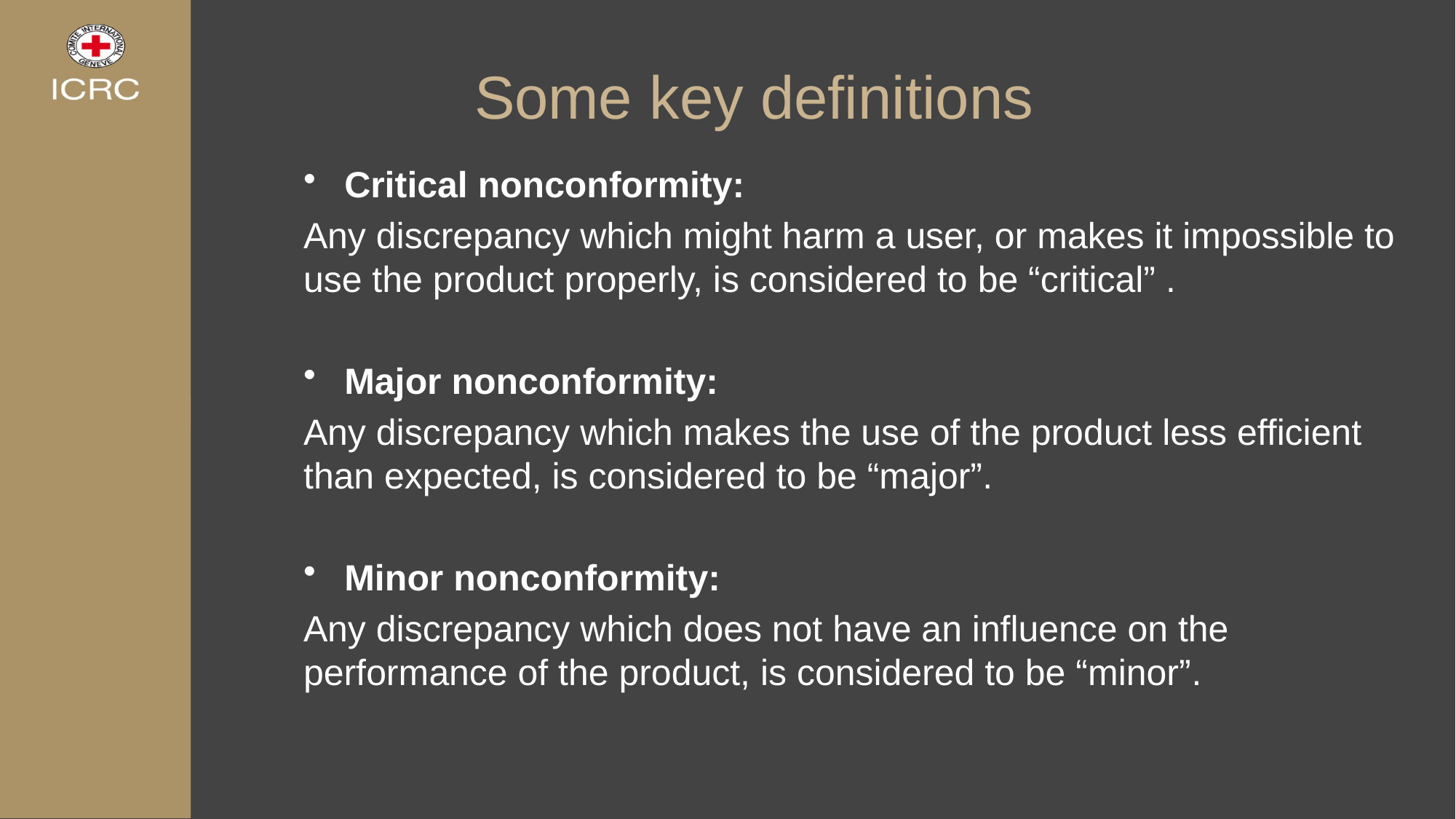

# Some key definitions
Critical nonconformity:
Any discrepancy which might harm a user, or makes it impossible to use the product properly, is considered to be “critical” .

Major nonconformity:
Any discrepancy which makes the use of the product less efficient than expected, is considered to be “major”.

Minor nonconformity:
Any discrepancy which does not have an influence on the performance of the product, is considered to be “minor”.